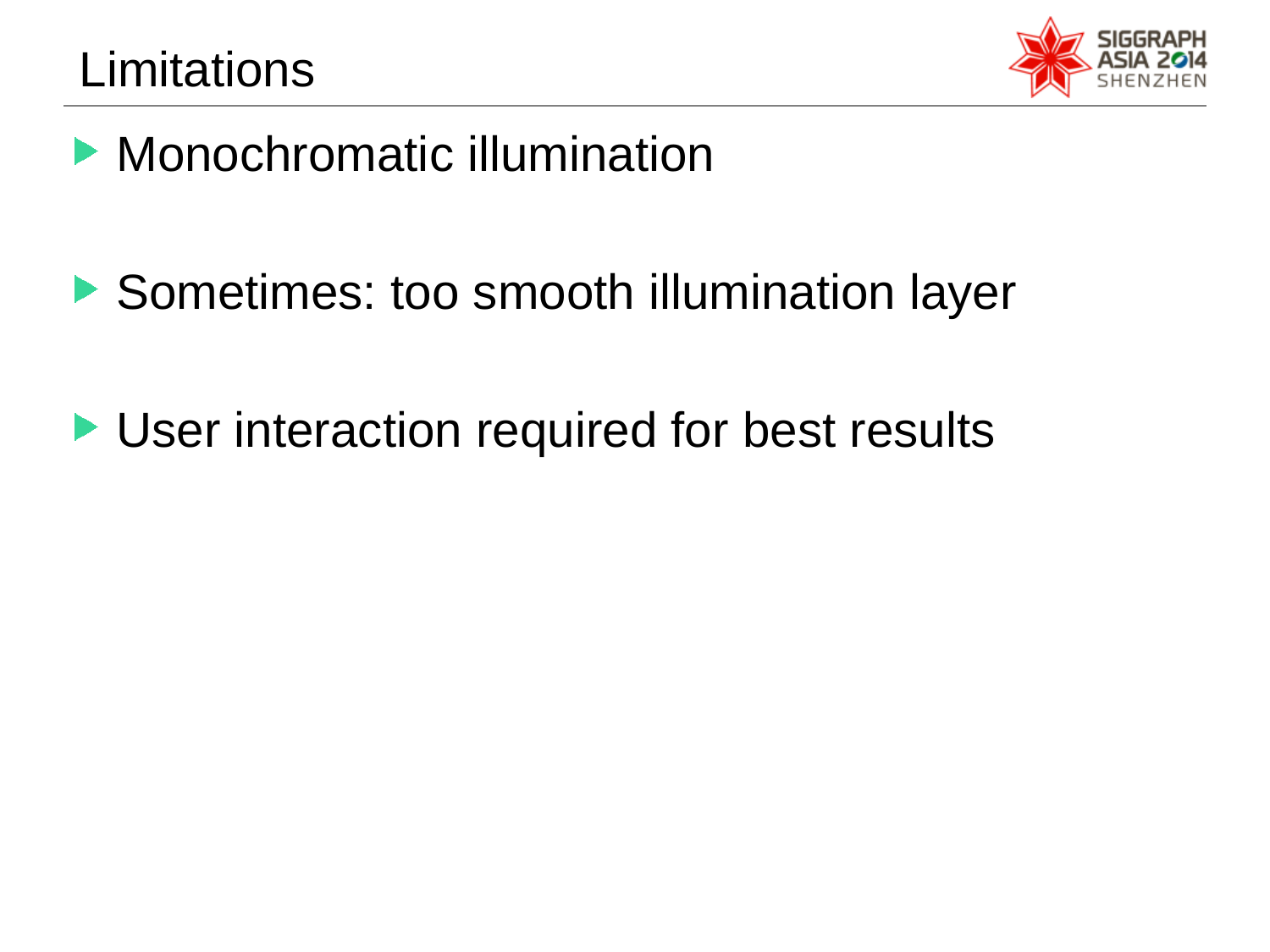

Limitations
Monochromatic illumination

Sometimes: too smooth illumination layer

User interaction required for best results